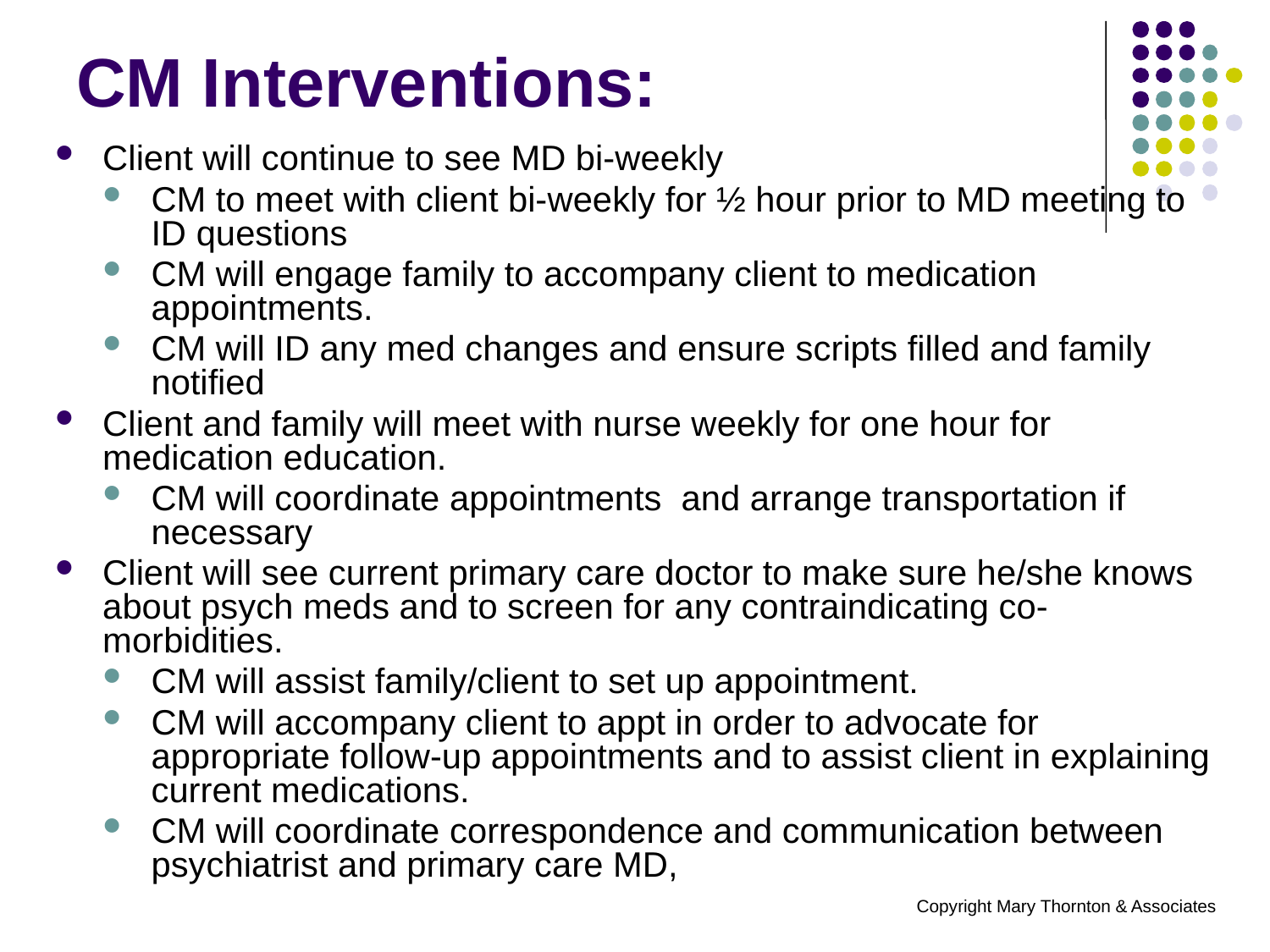

# CM Interventions:
Client will continue to see MD bi-weekly
CM to meet with client bi-weekly for ½ hour prior to MD meeting to ID questions
CM will engage family to accompany client to medication appointments.
CM will ID any med changes and ensure scripts filled and family notified
Client and family will meet with nurse weekly for one hour for medication education.
CM will coordinate appointments  and arrange transportation if necessary
Client will see current primary care doctor to make sure he/she knows about psych meds and to screen for any contraindicating co-morbidities.
CM will assist family/client to set up appointment.
CM will accompany client to appt in order to advocate for appropriate follow-up appointments and to assist client in explaining current medications.
CM will coordinate correspondence and communication between psychiatrist and primary care MD,

Copyright Mary Thornton & Associates